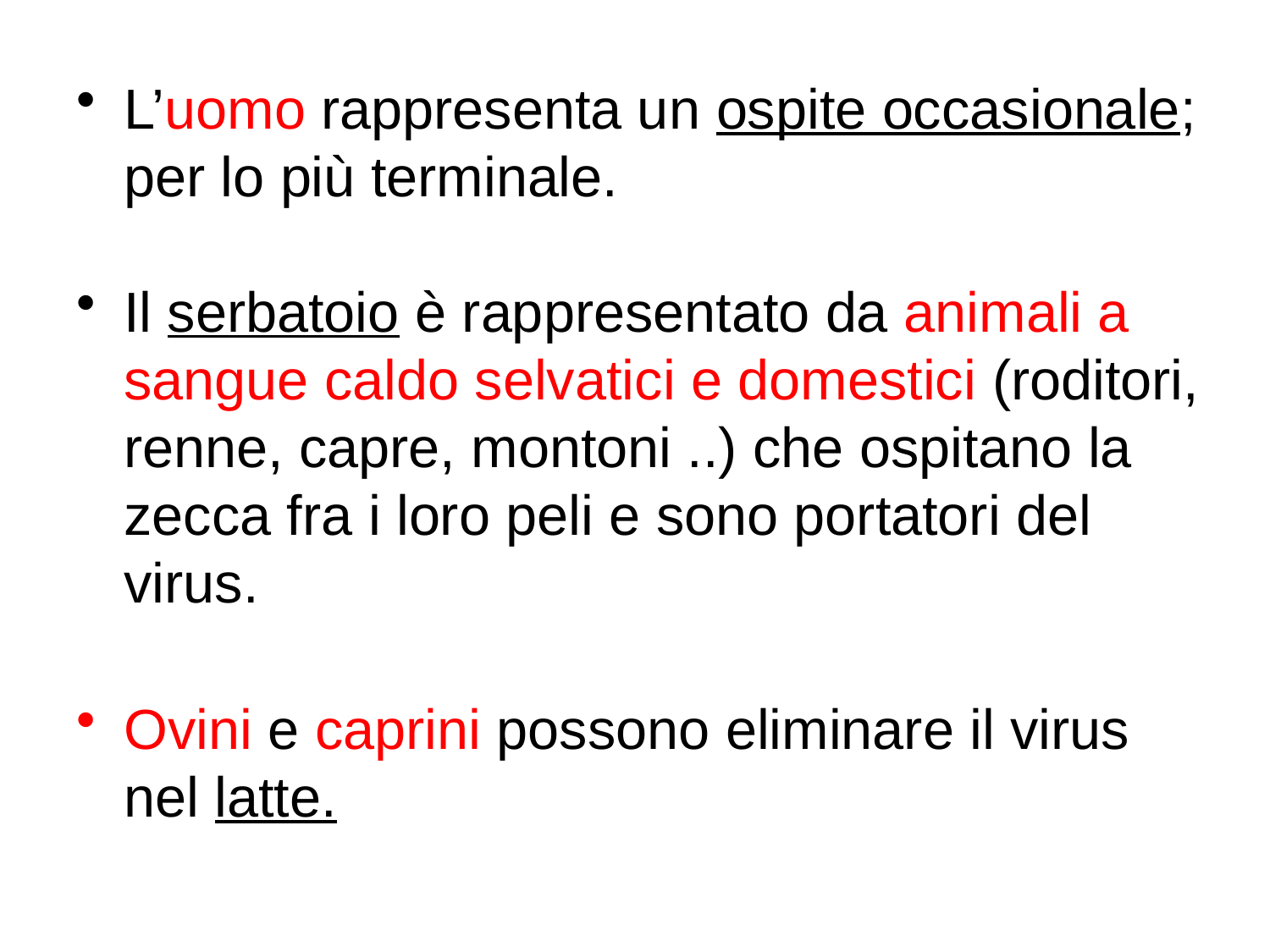

# L’uomo rappresenta un ospite occasionale; per lo più terminale.

Il serbatoio è rappresentato da animali a sangue caldo selvatici e domestici (roditori, renne, capre, montoni ..) che ospitano la zecca fra i loro peli e sono portatori del virus.

Ovini e caprini possono eliminare il virus nel latte.